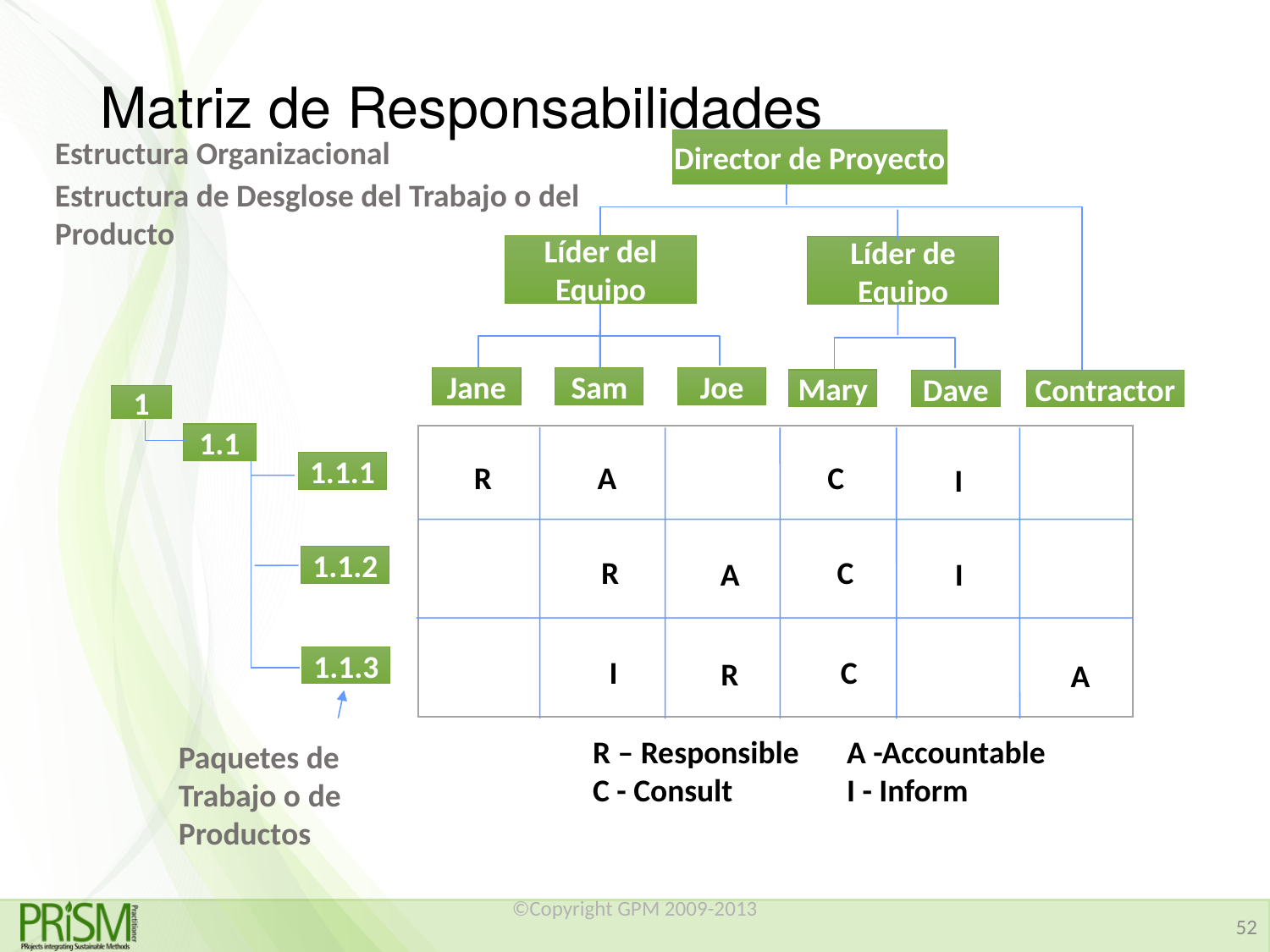

# Matriz de Responsabilidades
Estructura Organizacional
Director de Proyecto
Estructura de Desglose del Trabajo o del Producto

Líder del Equipo
Líder de Equipo

Jane
Sam
Joe
Mary
Dave
Contractor
1

1.1

R
A
C
1.1.1
I

1.1.2

R
I
C
A

C
I
R

A
1.1.3

R – Responsible	A -Accountable
C - Consult 	I - Inform
Paquetes de Trabajo o de Productos
©Copyright GPM 2009-2013
52